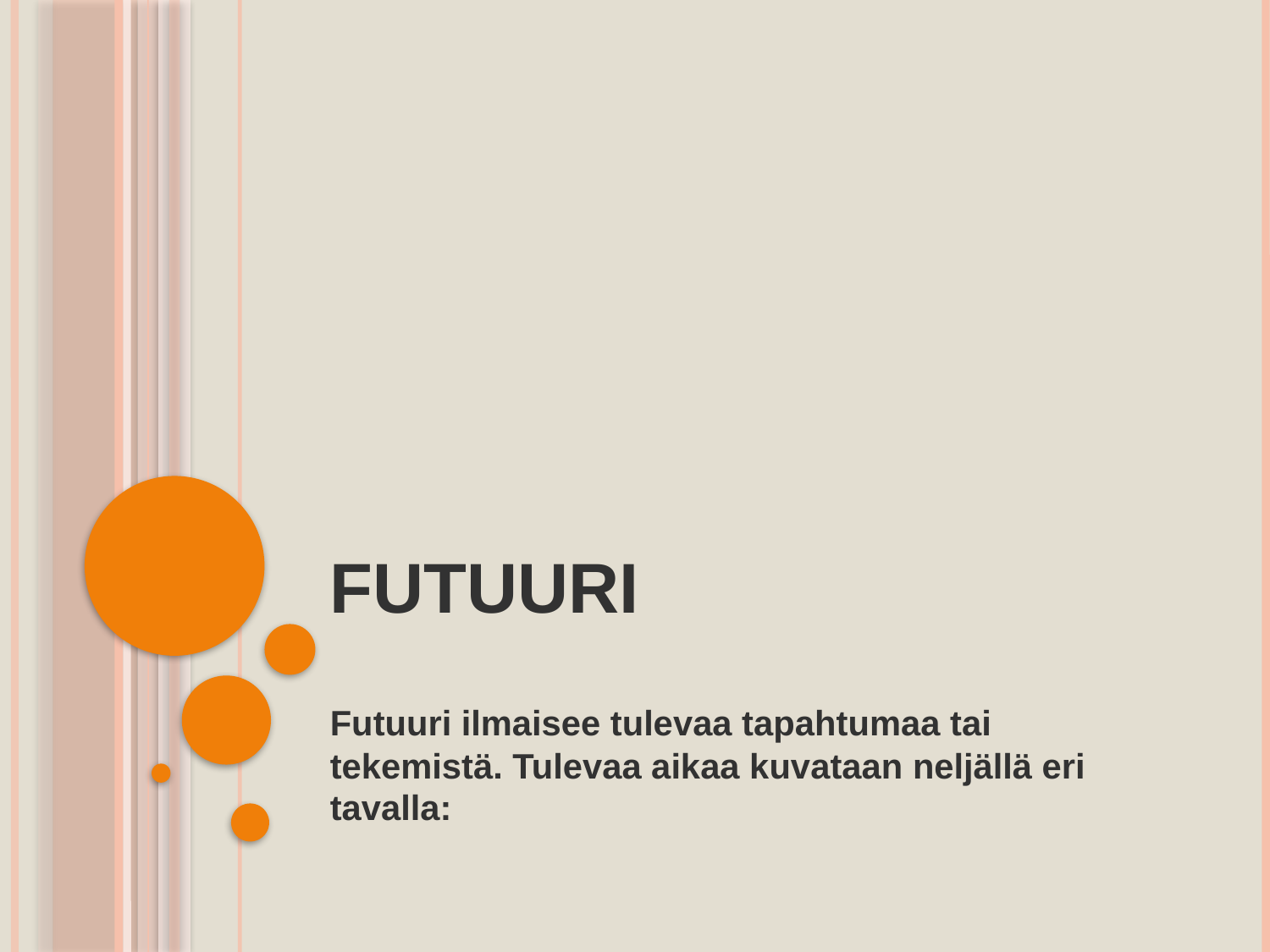

# FUTUURI
Futuuri ilmaisee tulevaa tapahtumaa tai tekemistä. Tulevaa aikaa kuvataan neljällä eri tavalla: